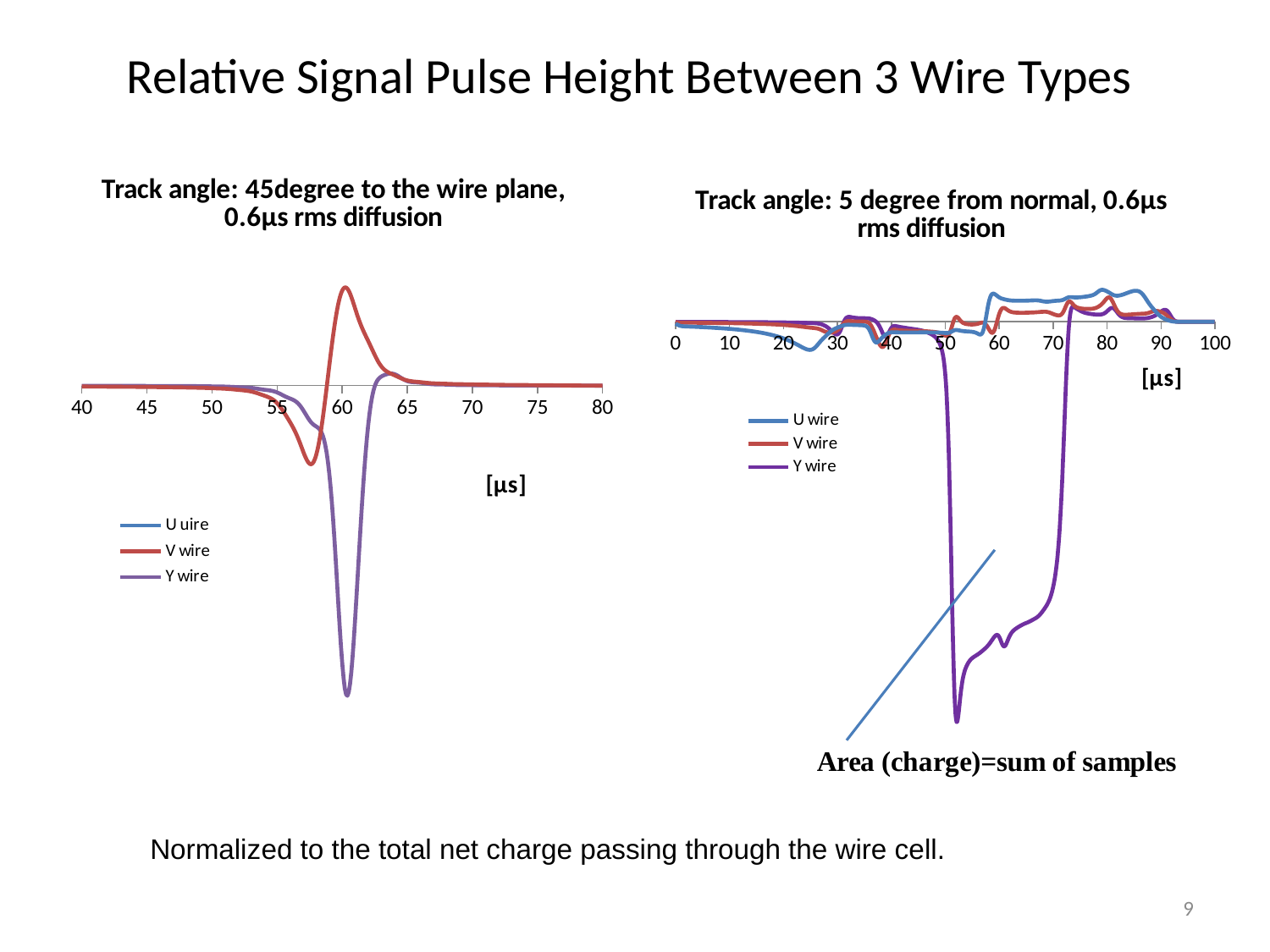

Relative Signal Pulse Height Between 3 Wire Types

### Chart: Track angle: 45degree to the wire plane, 0.6µs rms diffusion

| Category |  |  |  |
|---|---|---|---|

### Chart: Track angle: 5 degree from normal, 0.6µs rms diffusion

| Category |  |  |  |
|---|---|---|---|
Normalized to the total net charge passing through the wire cell.
9